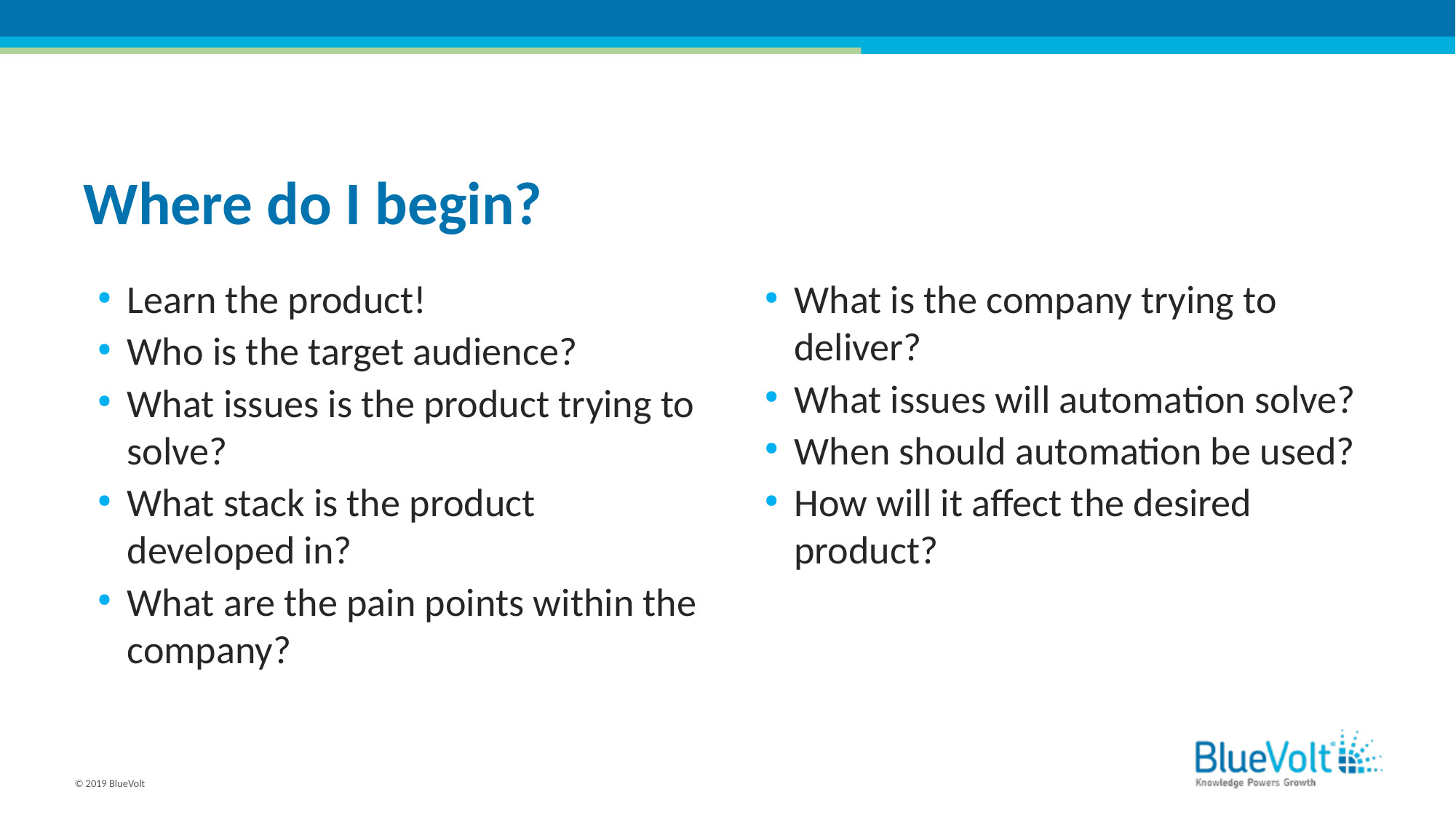

# Where do I begin?
Learn the product!
Who is the target audience?
What issues is the product trying to solve?
What stack is the product developed in?
What are the pain points within the company?
What is the company trying to deliver?
What issues will automation solve?
When should automation be used?
How will it affect the desired product?